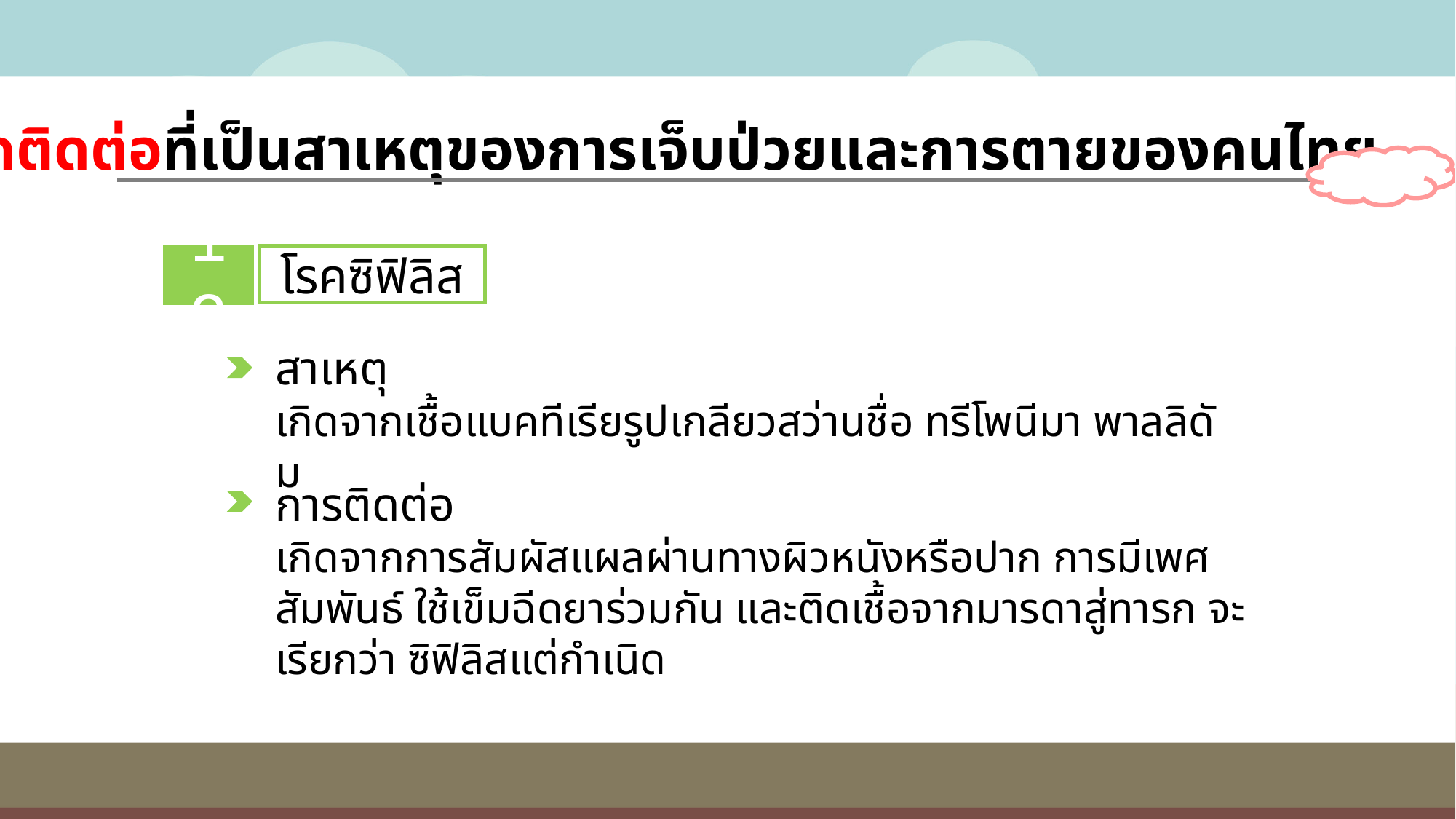

โรคติดต่อที่เป็นสาเหตุของการเจ็บป่วยและการตายของคนไทย

โรคซิฟิลิส
12
สาเหตุ
เกิดจากเชื้อแบคทีเรียรูปเกลียวสว่านชื่อ ทรีโพนีมา พาลลิดัม

การติดต่อ
เกิดจากการสัมผัสแผลผ่านทางผิวหนังหรือปาก การมีเพศสัมพันธ์ ใช้เข็มฉีดยาร่วมกัน และติดเชื้อจากมารดาสู่ทารก จะเรียกว่า ซิฟิลิสแต่กำเนิด